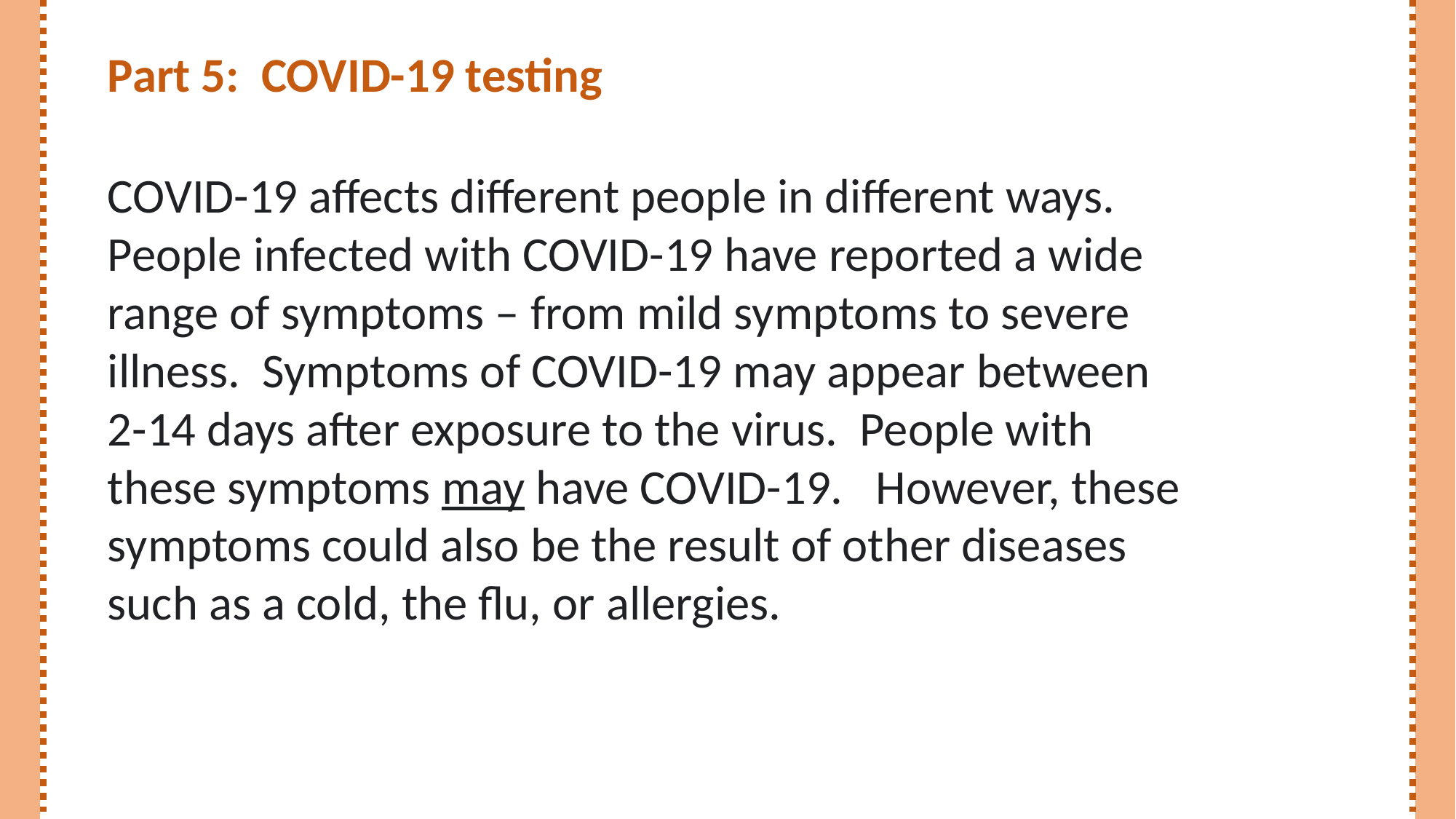

Part 5:  COVID-19 testing

COVID-19 affects different people in different ways.  People infected with COVID-19 have reported a wide range of symptoms – from mild symptoms to severe illness.  Symptoms of COVID-19 may appear between 2-14 days after exposure to the virus.  People with these symptoms may have COVID-19.   However, these symptoms could also be the result of other diseases such as a cold, the flu, or allergies.